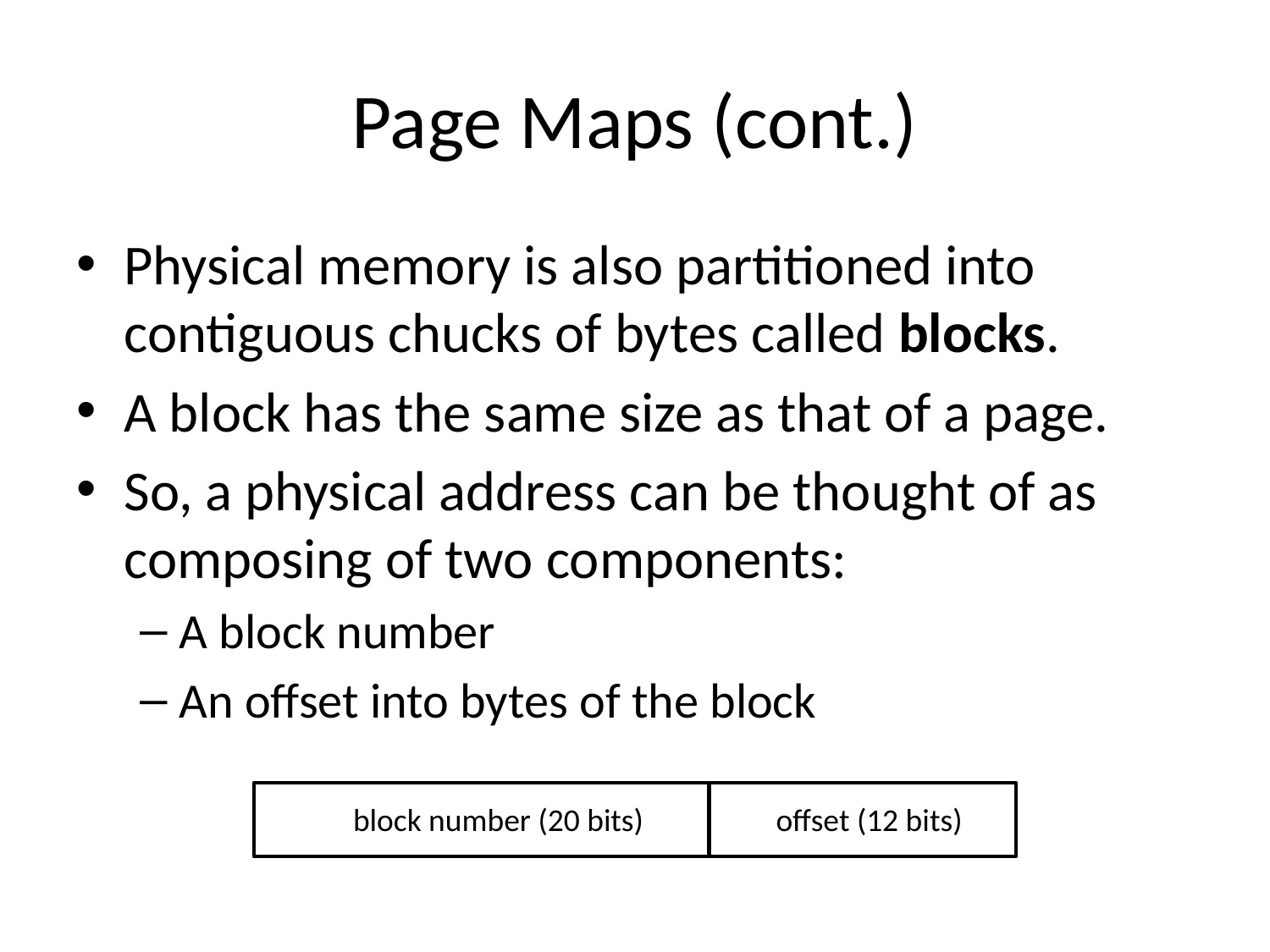

# Page Maps (cont.)
Physical memory is also partitioned into contiguous chucks of bytes called blocks.
A block has the same size as that of a page.
So, a physical address can be thought of as composing of two components:
A block number
An offset into bytes of the block

block number (20 bits)
offset (12 bits)